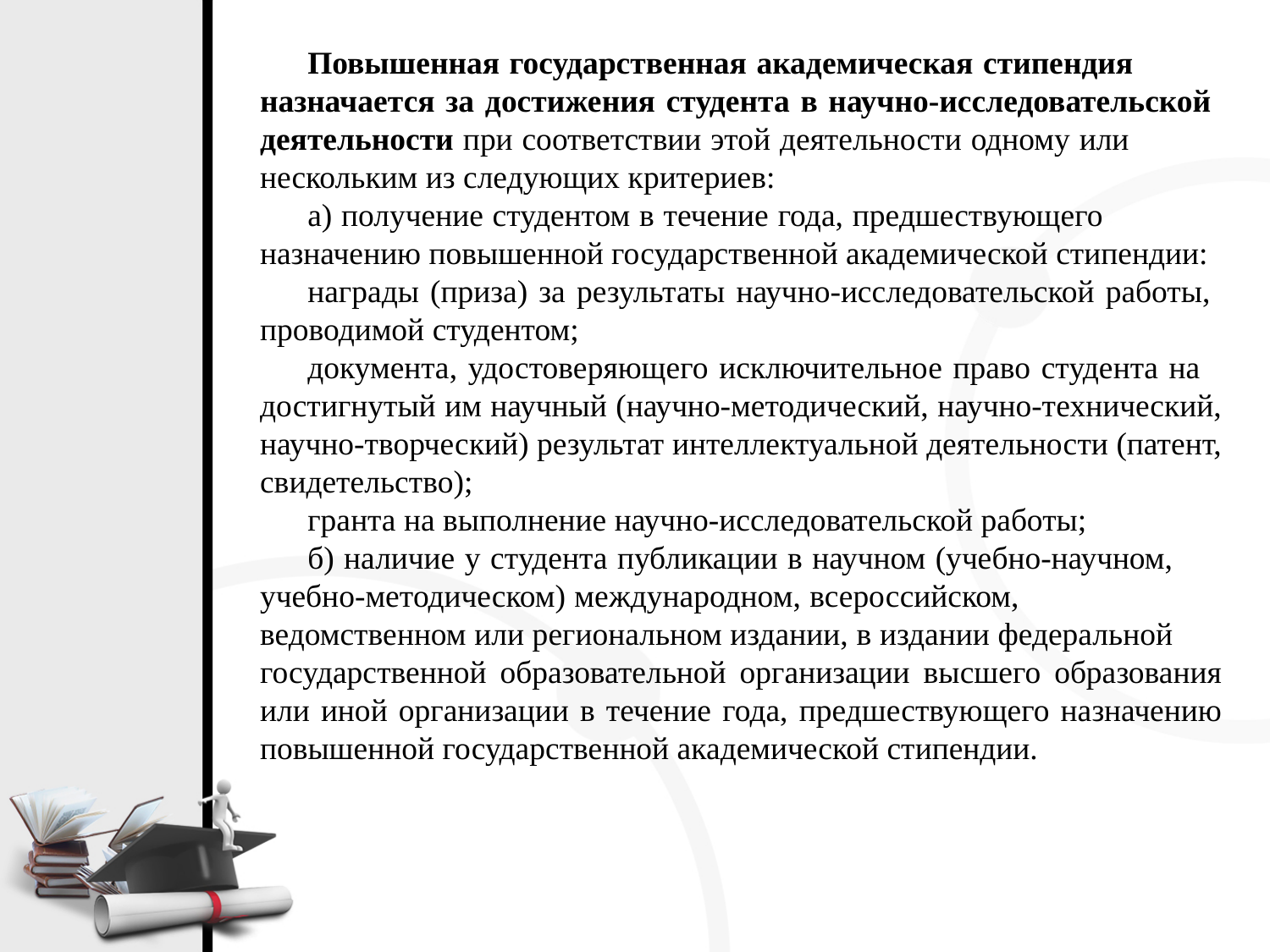

Повышенная государственная академическая стипендия          назначается за достижения студента в научно-исследовательской  деятельности при соответствии этой деятельности одному или           нескольким из следующих критериев:
а) получение студентом в течение года, предшествующего              назначению повышенной государственной академической стипендии:
награды (приза) за результаты научно-исследовательской работы,  проводимой студентом;
документа, удостоверяющего исключительное право студента на   достигнутый им научный (научно-методический, научно-технический, научно-творческий) результат интеллектуальной деятельности (патент, свидетельство);
гранта на выполнение научно-исследовательской работы;
б) наличие у студента публикации в научном (учебно-научном,      учебно-методическом) международном, всероссийском,                        ведомственном или региональном издании, в издании федеральной       государственной образовательной организации высшего образования или иной организации в течение года, предшествующего назначению повышенной государственной академической стипендии.